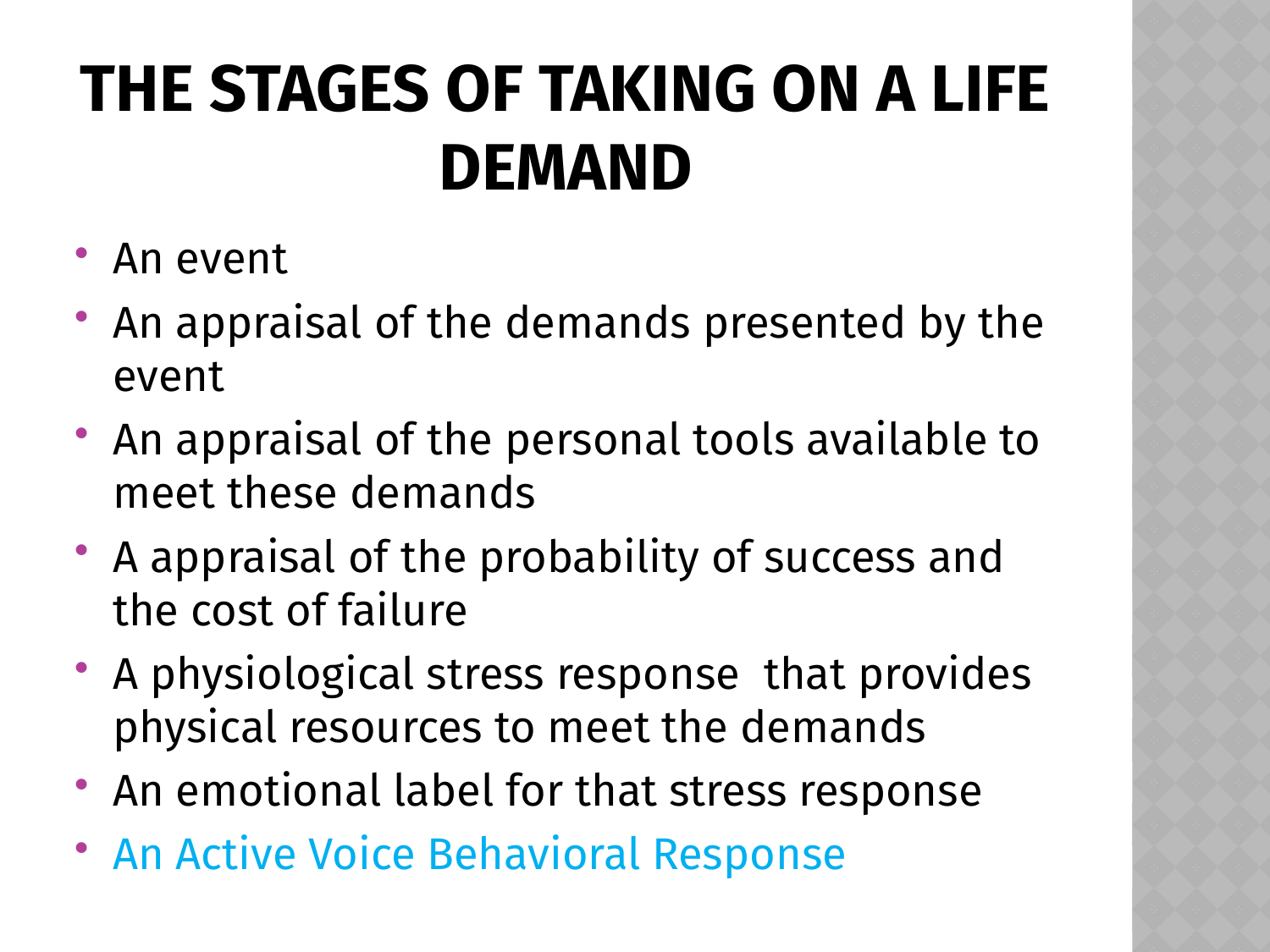

# The stages of taking on a life demand
An event
An appraisal of the demands presented by the event
An appraisal of the personal tools available to meet these demands
A appraisal of the probability of success and the cost of failure
A physiological stress response  that provides physical resources to meet the demands
An emotional label for that stress response
An Active Voice Behavioral Response